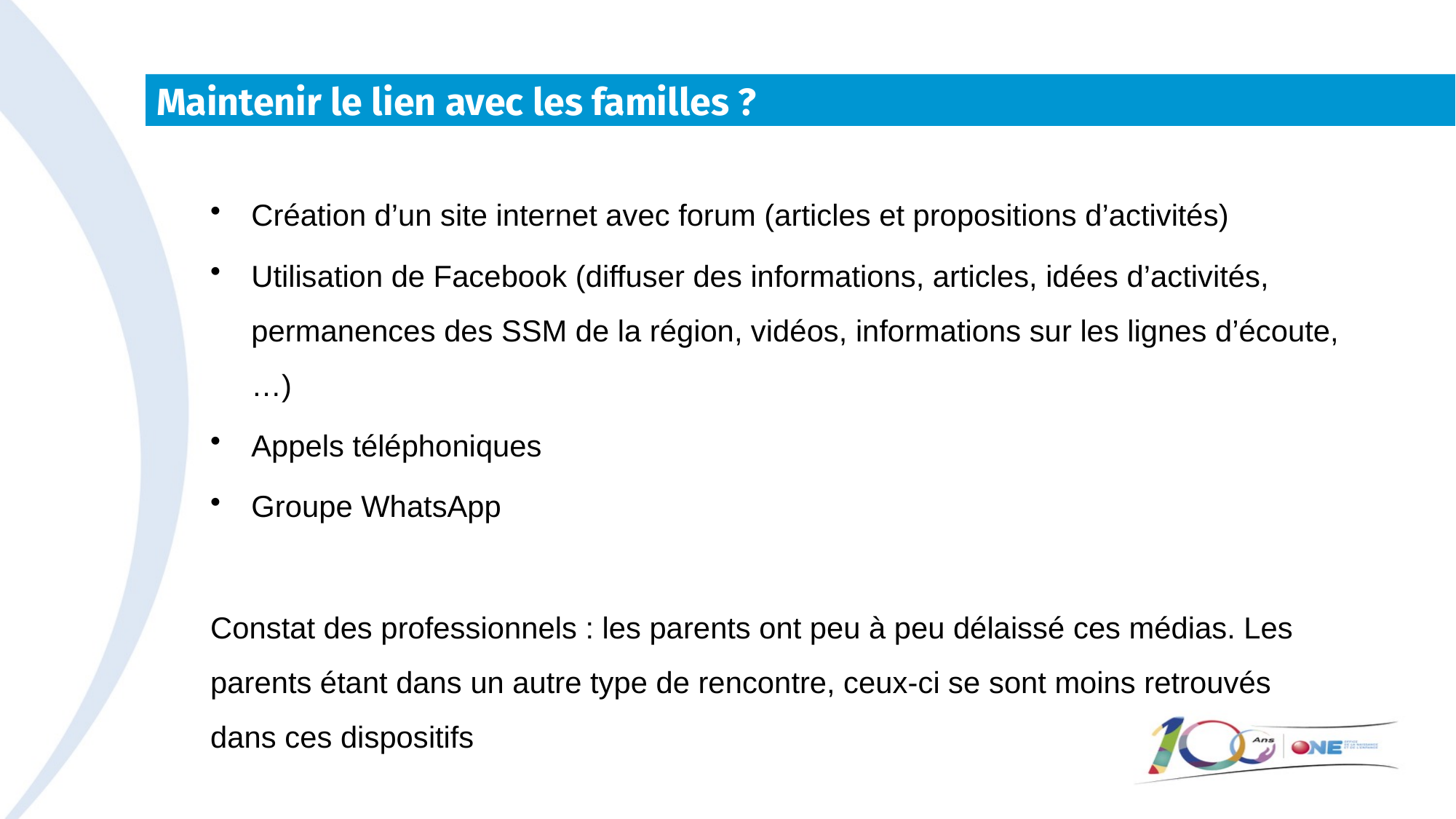

# Maintenir le lien avec les familles ?
Création d’un site internet avec forum (articles et propositions d’activités)
Utilisation de Facebook (diffuser des informations, articles, idées d’activités, permanences des SSM de la région, vidéos, informations sur les lignes d’écoute, …)
Appels téléphoniques
Groupe WhatsApp

Constat des professionnels : les parents ont peu à peu délaissé ces médias. Les parents étant dans un autre type de rencontre, ceux-ci se sont moins retrouvés dans ces dispositifs